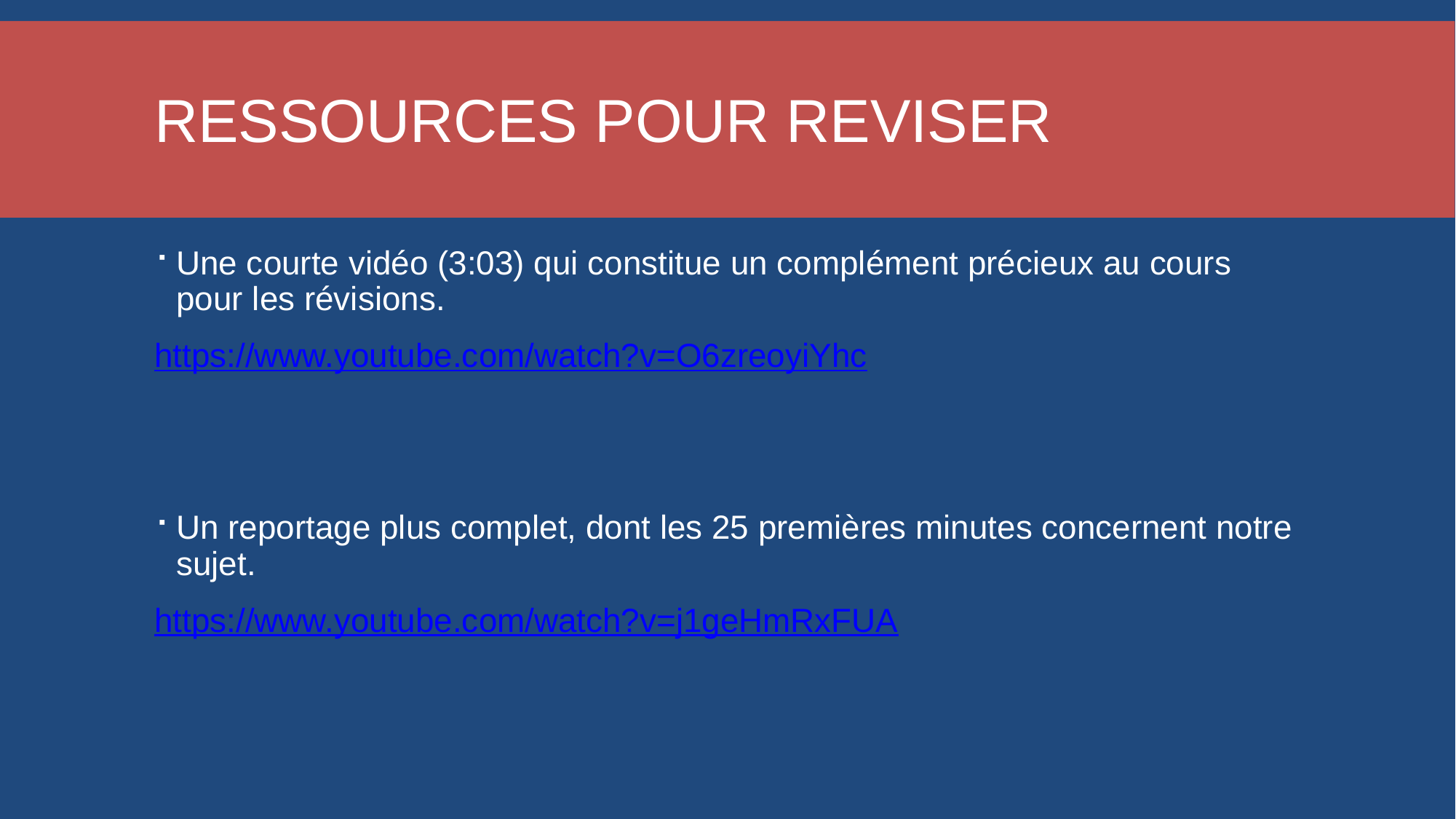

# RESSOURCES POUR REVISER
Une courte vidéo (3:03) qui constitue un complément précieux au cours pour les révisions.
https://www.youtube.com/watch?v=O6zreoyiYhc

Un reportage plus complet, dont les 25 premières minutes concernent notre sujet.
https://www.youtube.com/watch?v=j1geHmRxFUA